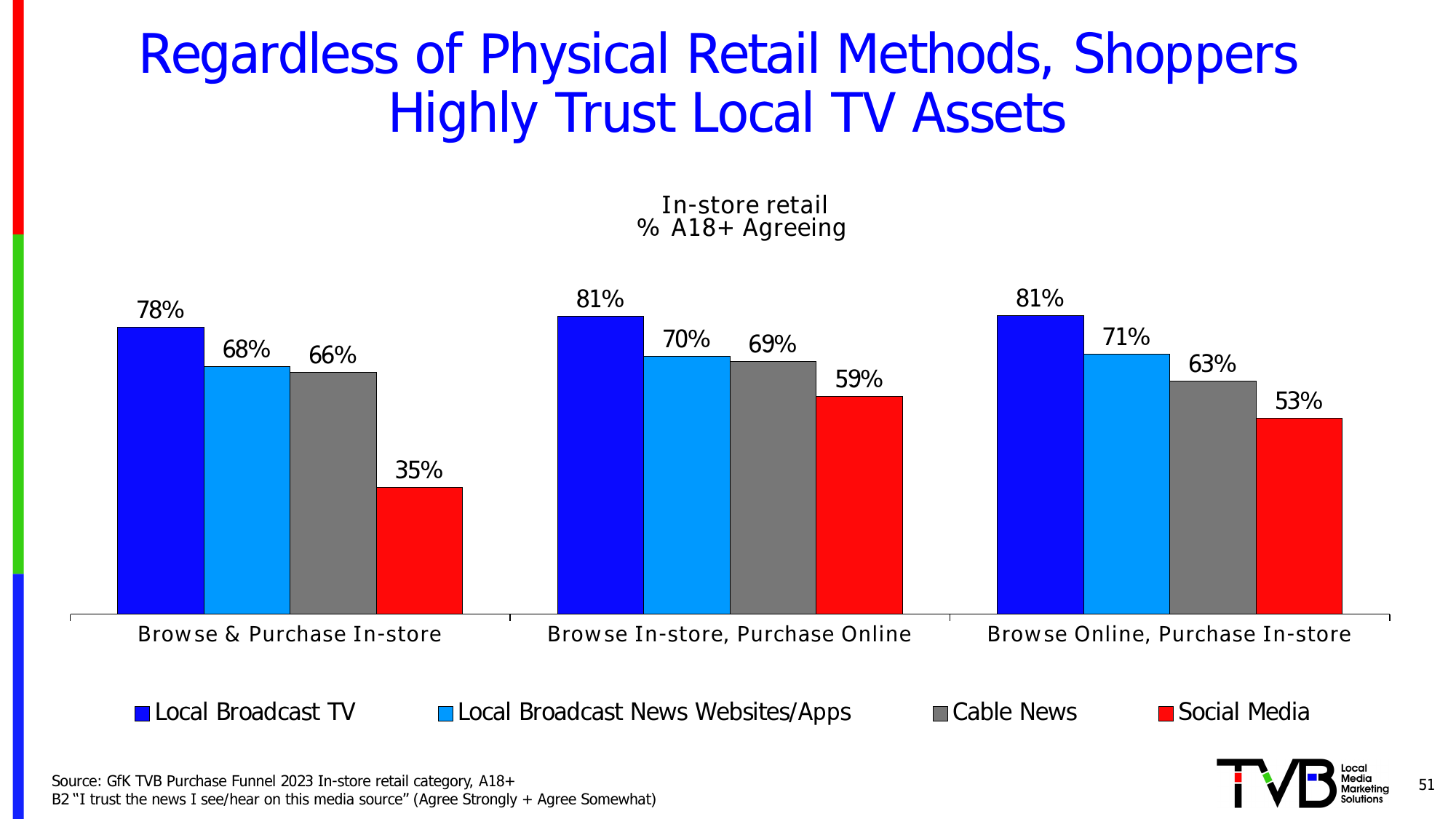

# Regardless of Physical Retail Methods, Shoppers Highly Trust Local TV Assets

[unsupported chart]

51
Source: GfK TVB Purchase Funnel 2023 In-store retail category, A18+
B2 “I trust the news I see/hear on this media source” (Agree Strongly + Agree Somewhat)